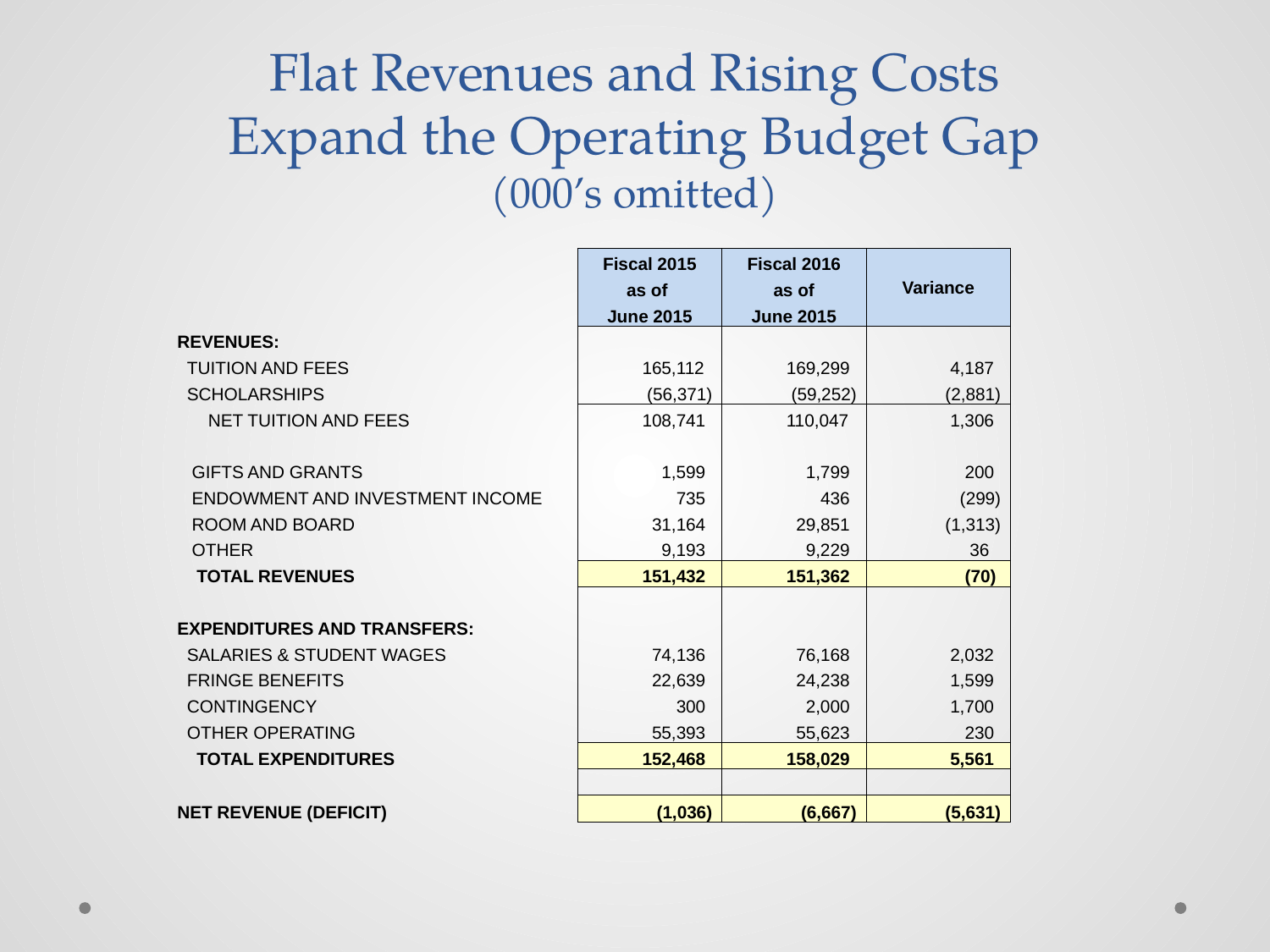

# Flat Revenues and Rising Costs Expand the Operating Budget Gap (000’s omitted)
|  |  |  |  |  |  |  |
| --- | --- | --- | --- | --- | --- | --- |
|  |  |  | Fiscal 2015 | Fiscal 2016 | Variance |  |
|  |  |  | as of | as of |  |  |
|  |  |  | June 2015 | June 2015 |  |  |
| REVENUES: |  |  |  |  |  |  |
| TUITION AND FEES |  |  | 165,112 | 169,299 | 4,187 |  |
| SCHOLARSHIPS |  |  | (56,371) | (59,252) | (2,881) |  |
| NET TUITION AND FEES |  |  | 108,741 | 110,047 | 1,306 |  |
|  |  |  |  |  |  |  |
| GIFTS AND GRANTS |  |  | 1,599 | 1,799 | 200 |  |
| ENDOWMENT AND INVESTMENT INCOME |  |  | 735 | 436 | (299) |  |
| ROOM AND BOARD |  |  | 31,164 | 29,851 | (1,313) |  |
| OTHER |  |  | 9,193 | 9,229 | 36 |  |
| TOTAL REVENUES |  |  | 151,432 | 151,362 | (70) |  |
|  |  |  |  |  |  |  |
| EXPENDITURES AND TRANSFERS: |  |  |  |  |  |  |
| SALARIES & STUDENT WAGES |  |  | 74,136 | 76,168 | 2,032 |  |
| FRINGE BENEFITS |  |  | 22,639 | 24,238 | 1,599 |  |
| CONTINGENCY |  |  | 300 | 2,000 | 1,700 |  |
| OTHER OPERATING |  |  | 55,393 | 55,623 | 230 |  |
| TOTAL EXPENDITURES |  |  | 152,468 | 158,029 | 5,561 |  |
|  |  |  |  |  |  |  |
| NET REVENUE (DEFICIT) |  |  | (1,036) | (6,667) | (5,631) |  |
|  |  |  |  |  |  |  |